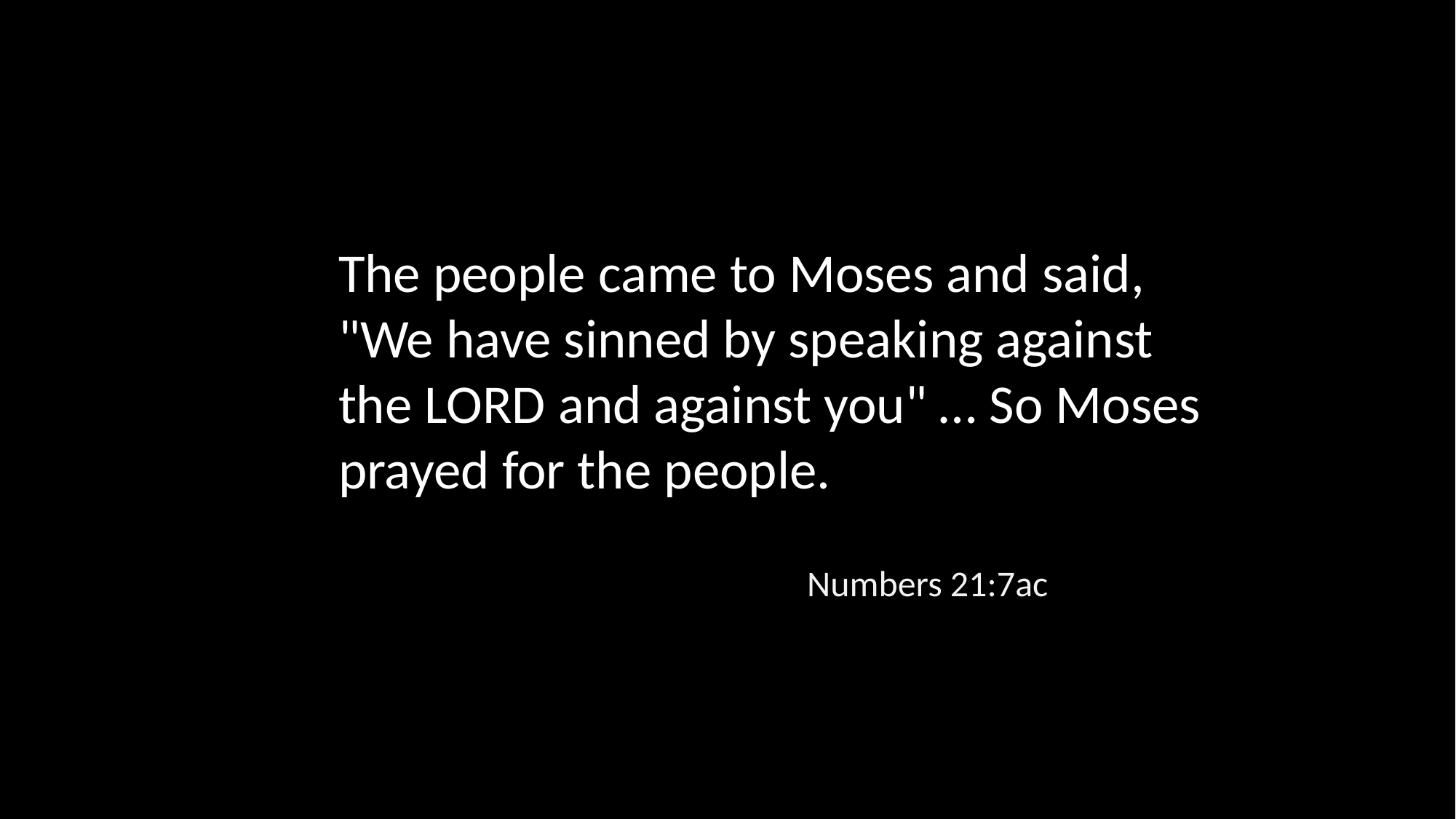

The people came to Moses and said, "We have sinned by speaking against the LORD and against you" … So Moses prayed for the people.
Numbers 21:7ac